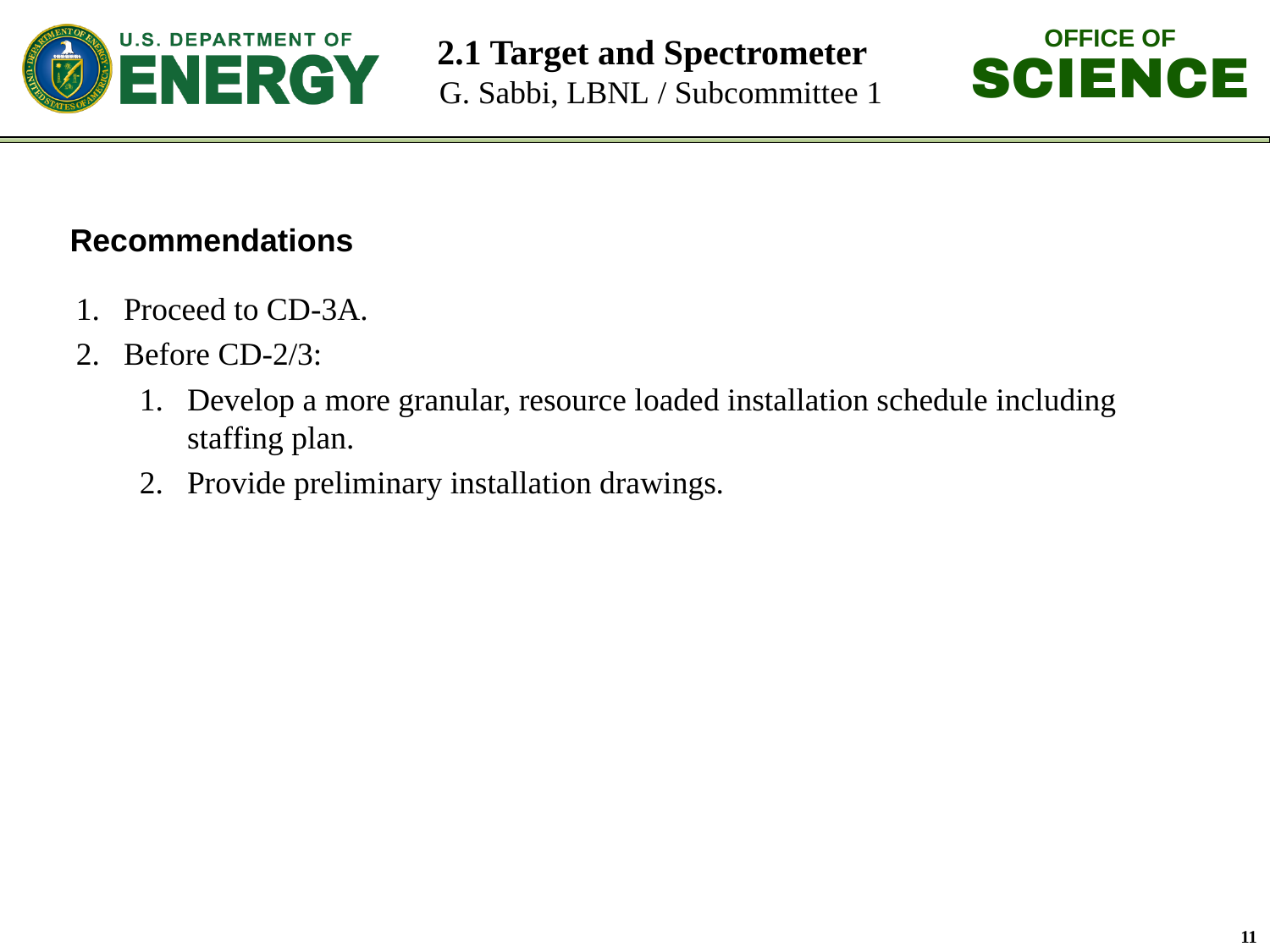

# 2.1 Target and Spectrometer G. Sabbi, LBNL / Subcommittee 1
Recommendations
Proceed to CD-3A.
Before CD-2/3:
Develop a more granular, resource loaded installation schedule including staffing plan.
Provide preliminary installation drawings.

11